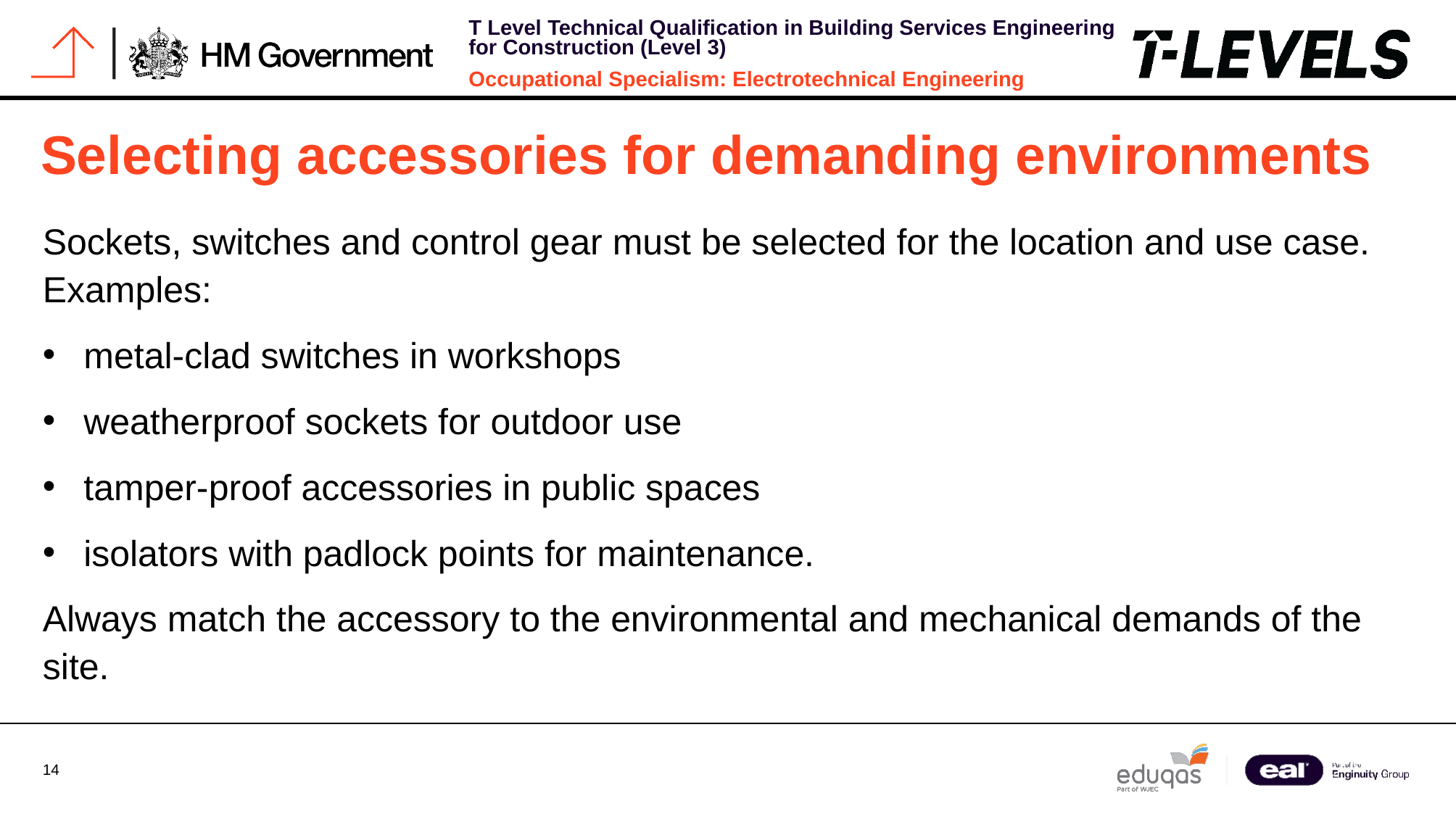

# Selecting accessories for demanding environments
Sockets, switches and control gear must be selected for the location and use case. Examples:
metal-clad switches in workshops
weatherproof sockets for outdoor use
tamper-proof accessories in public spaces
isolators with padlock points for maintenance.
Always match the accessory to the environmental and mechanical demands of the site.